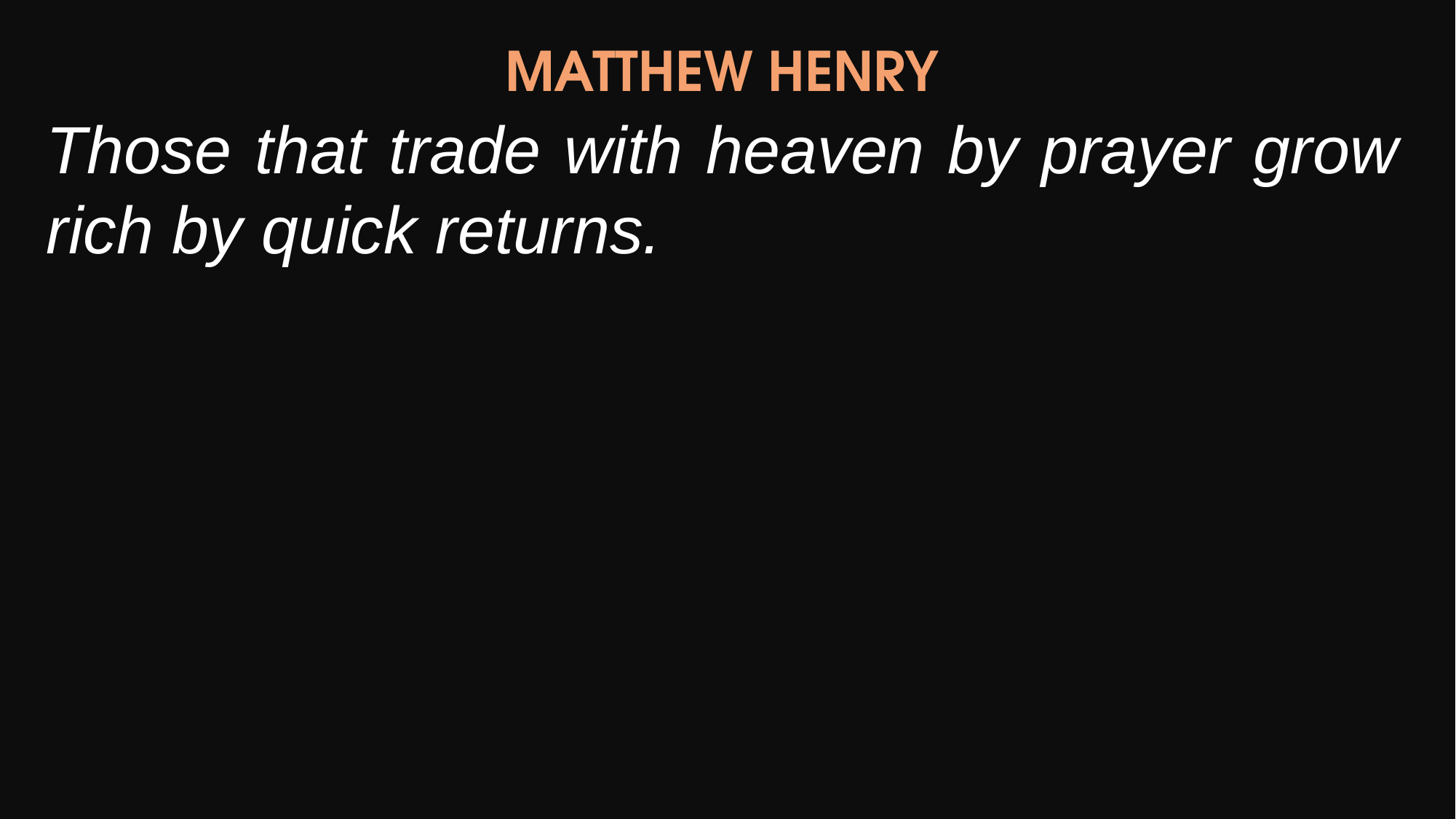

Matthew Henry
Those that trade with heaven by prayer grow rich by quick returns.